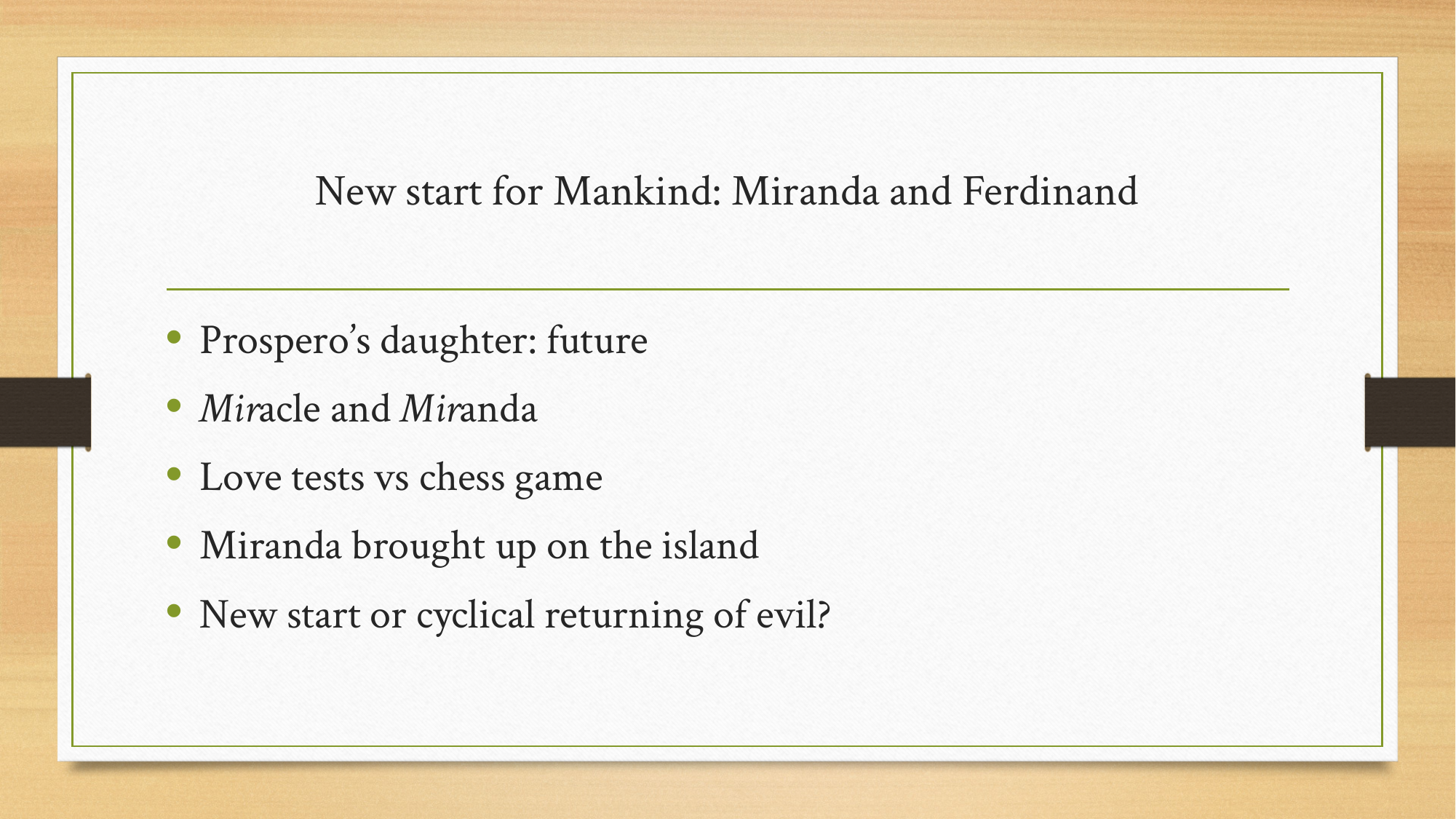

# New start for Mankind: Miranda and Ferdinand
Prospero’s daughter: future
Miracle and Miranda
Love tests vs chess game
Miranda brought up on the island
New start or cyclical returning of evil?